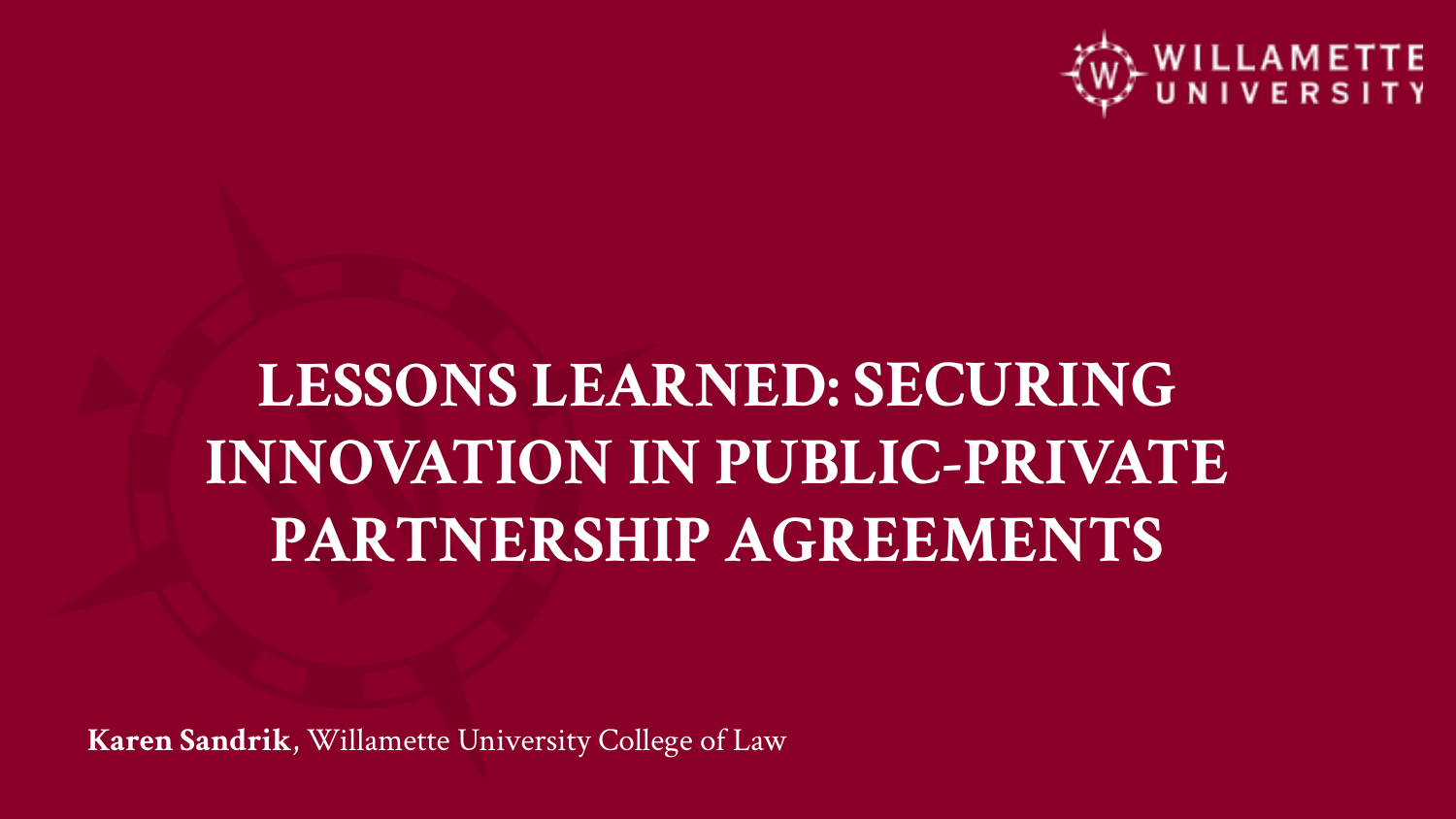

# Lessons Learned: Securing Innovation in Public-Private Partnership Agreements
Karen Sandrik, Willamette University College of Law